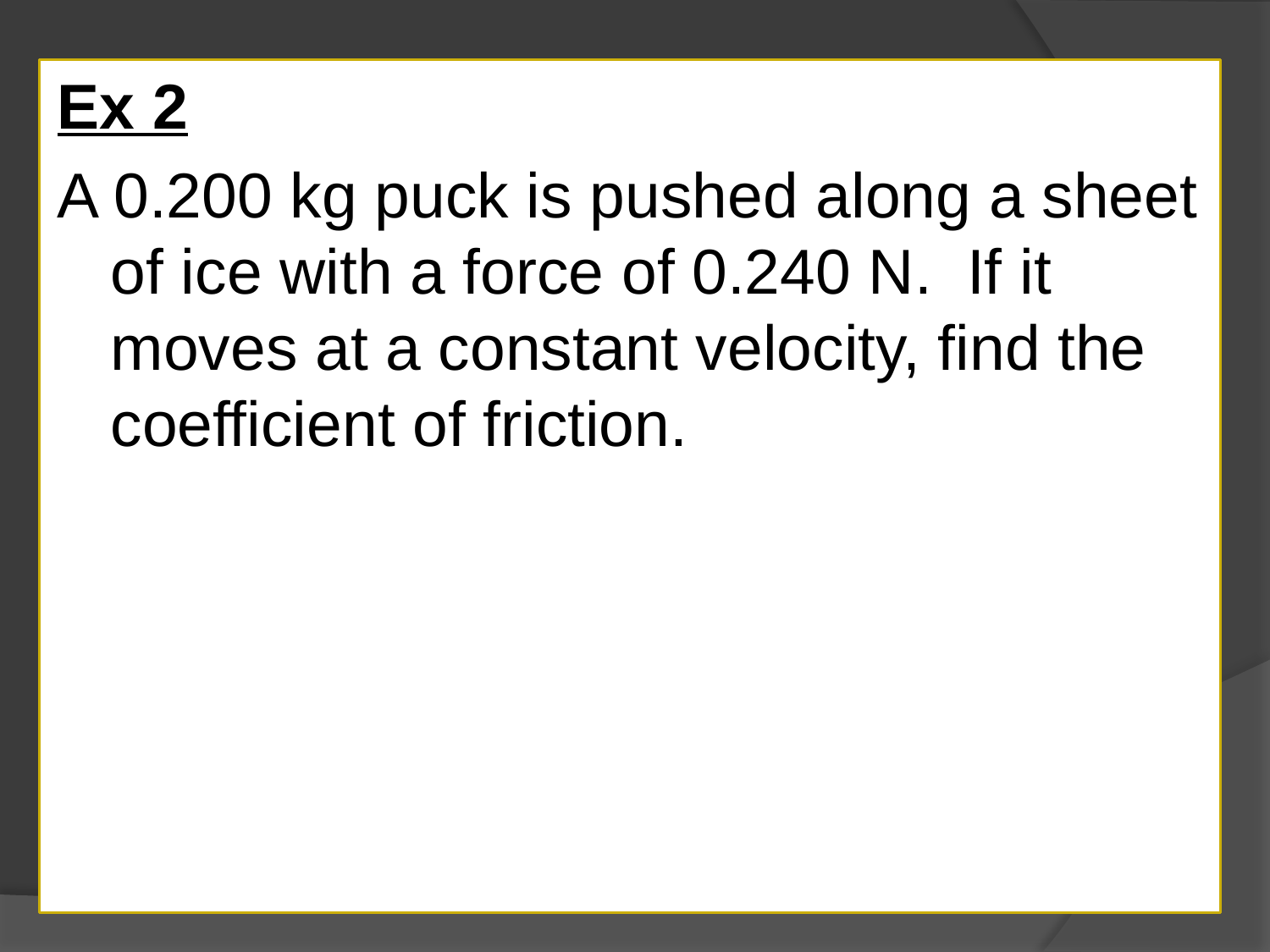

Ex 2
A 0.200 kg puck is pushed along a sheet of ice with a force of 0.240 N.  If it moves at a constant velocity, find the coefficient of friction.